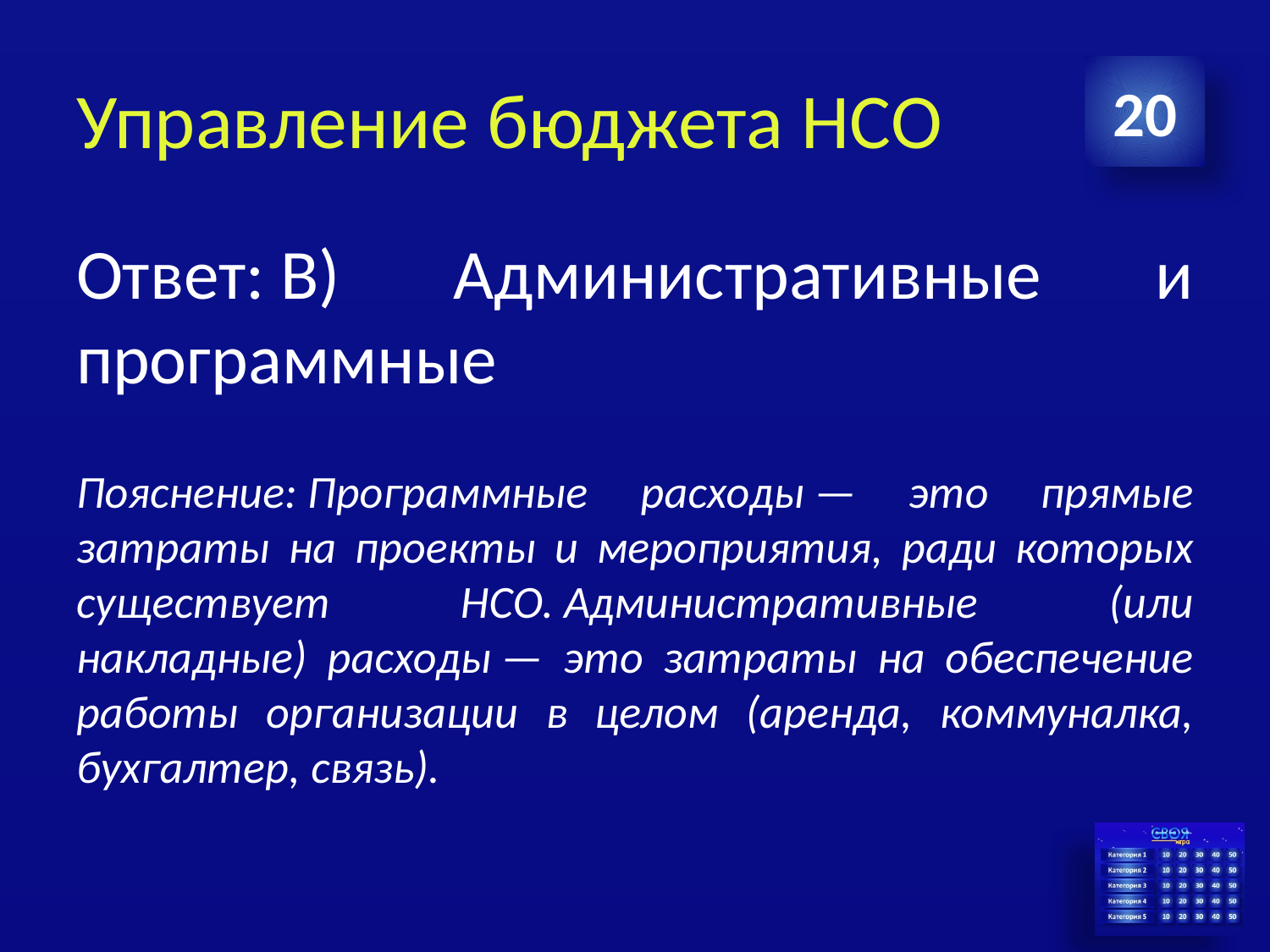

# Управление бюджета НСО
20
Ответ: В) Административные и программные
Пояснение: Программные расходы — это прямые затраты на проекты и мероприятия, ради которых существует НСО. Административные (или накладные) расходы — это затраты на обеспечение работы организации в целом (аренда, коммуналка, бухгалтер, связь).